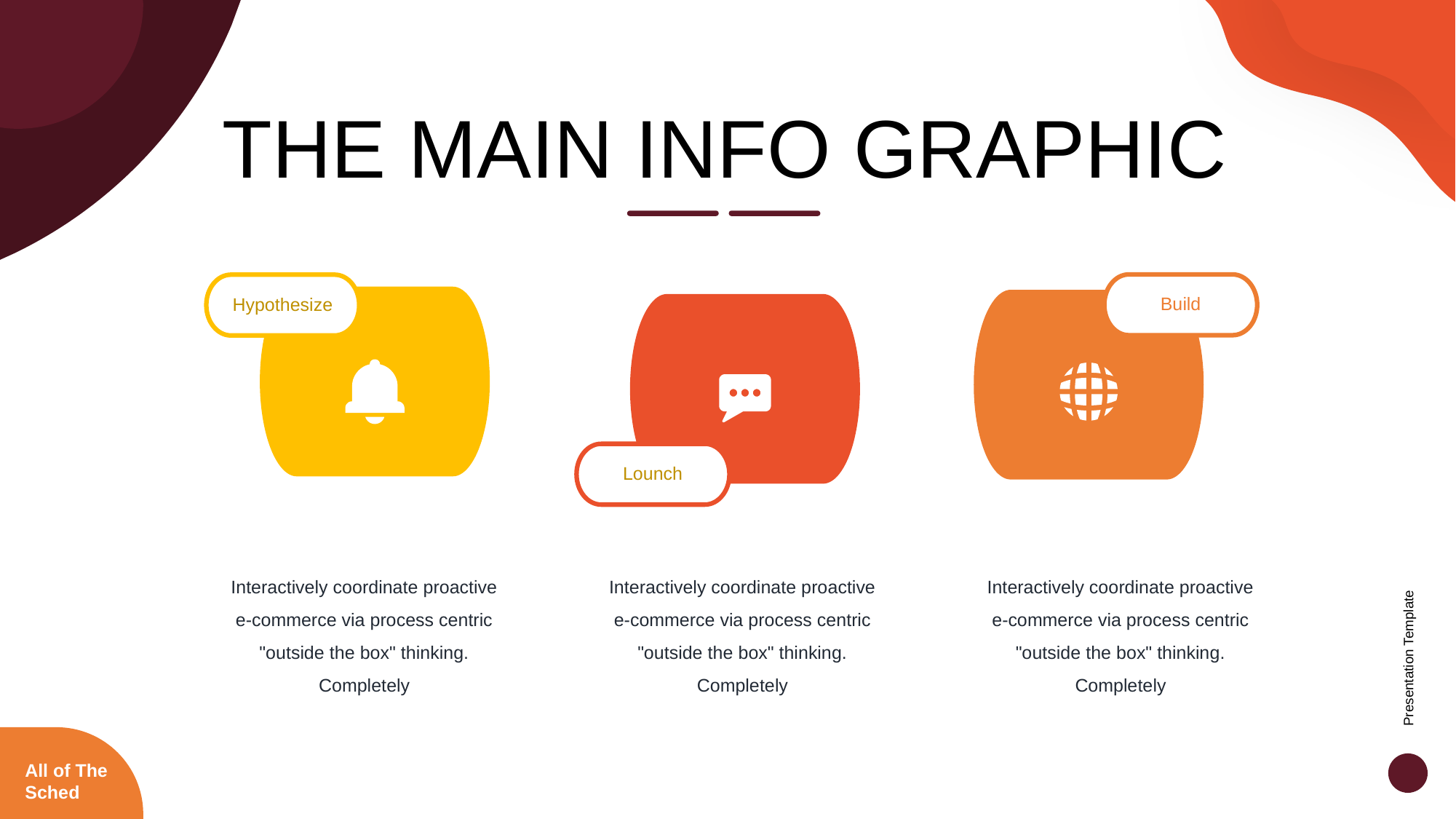

THE MAIN INFO GRAPHIC

Build
Hypothesize

Lounch
Interactively coordinate proactive e-commerce via process centric "outside the box" thinking. Completely
Interactively coordinate proactive e-commerce via process centric "outside the box" thinking. Completely
Interactively coordinate proactive e-commerce via process centric "outside the box" thinking. Completely
Presentation Template

All of The Sched